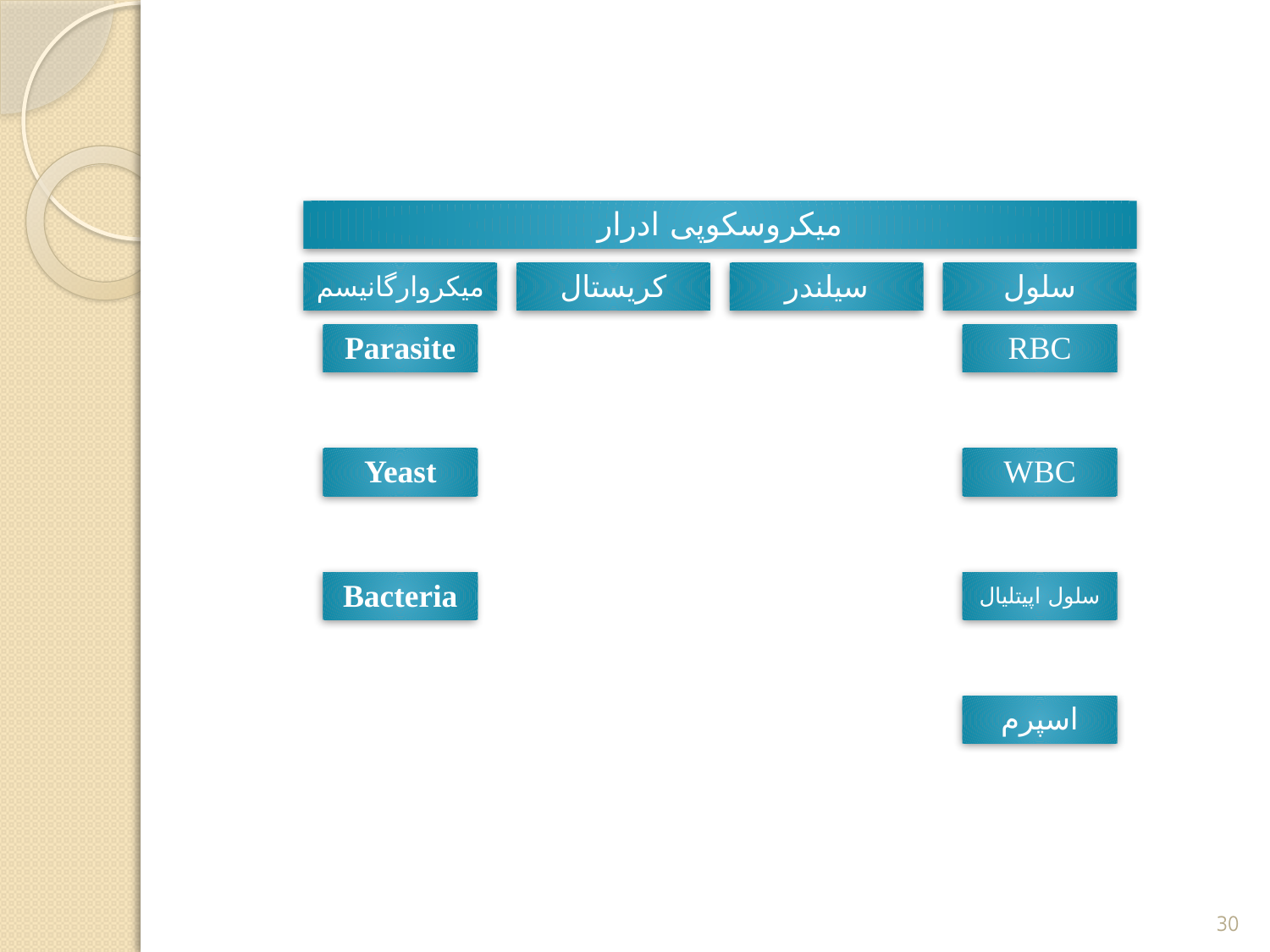

#
میکروسکوپی ادرار
سلول
RBC
کریستال
WBC
سلول اپیتلیال
اسپرم
سیلندر
میکروارگانیسم
Bacteria
Yeast
Parasite
30